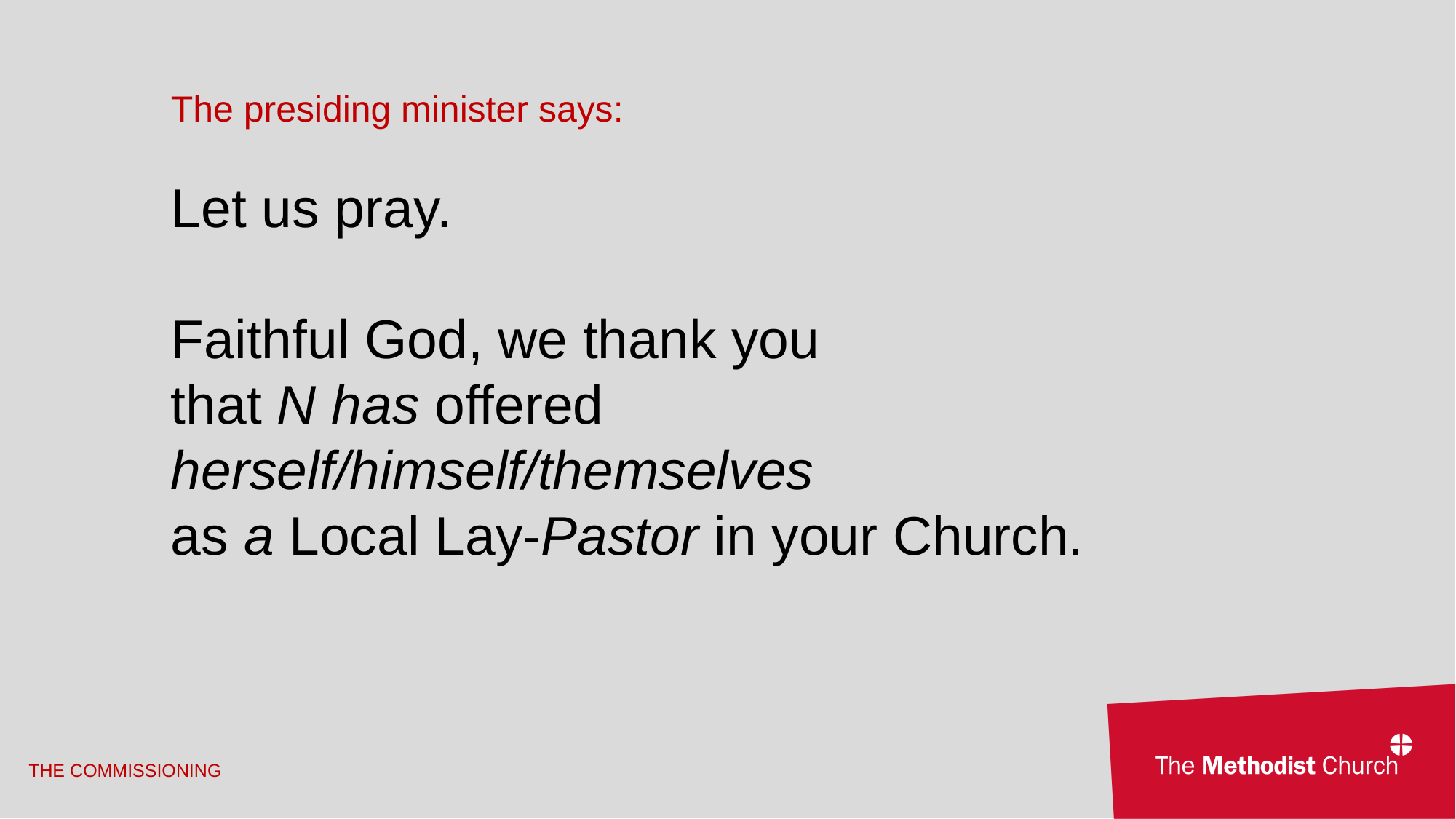

The presiding minister says:

Let us pray.

Faithful God, we thank you
that N has offered herself/himself/themselves
as a Local Lay-Pastor in your Church.